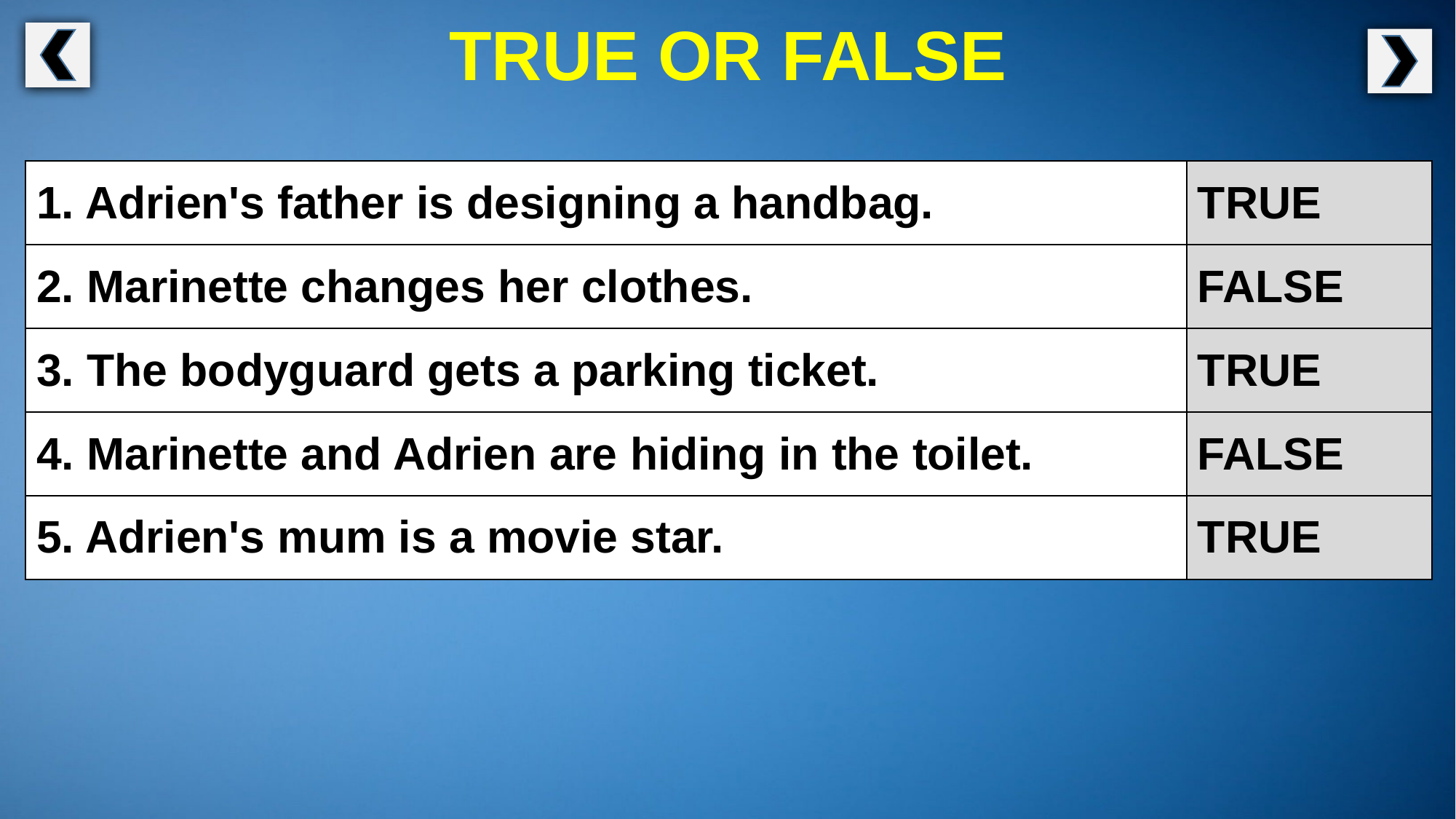

TRUE OR FALSE

| 1. Adrien's father is designing a handbag. | TRUE |
| --- | --- |
| 2. Marinette changes her clothes. | FALSE |
| 3. The bodyguard gets a parking ticket. | TRUE |
| 4. Marinette and Adrien are hiding in the toilet. | FALSE |
| 5. Adrien's mum is a movie star. | TRUE |